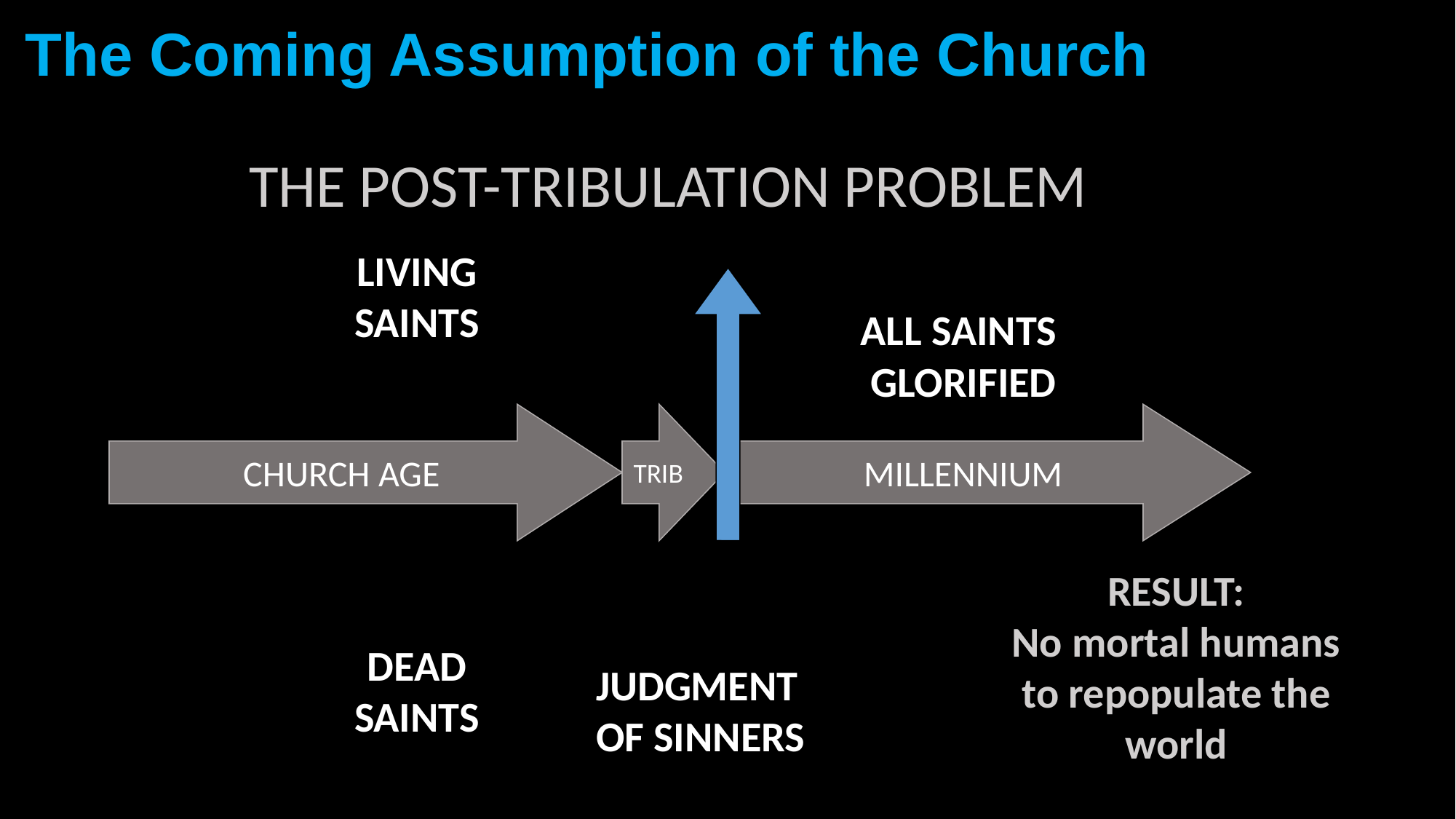

The Coming Assumption of the Church

THE POST-TRIBULATION PROBLEM
LIVING
SAINTS

ALL SAINTS
GLORIFIED

CHURCH AGE
TRIB
MILLENNIUM
RESULT:
No mortal humans to repopulate the world

DEAD
SAINTS
JUDGMENT OF SINNERS